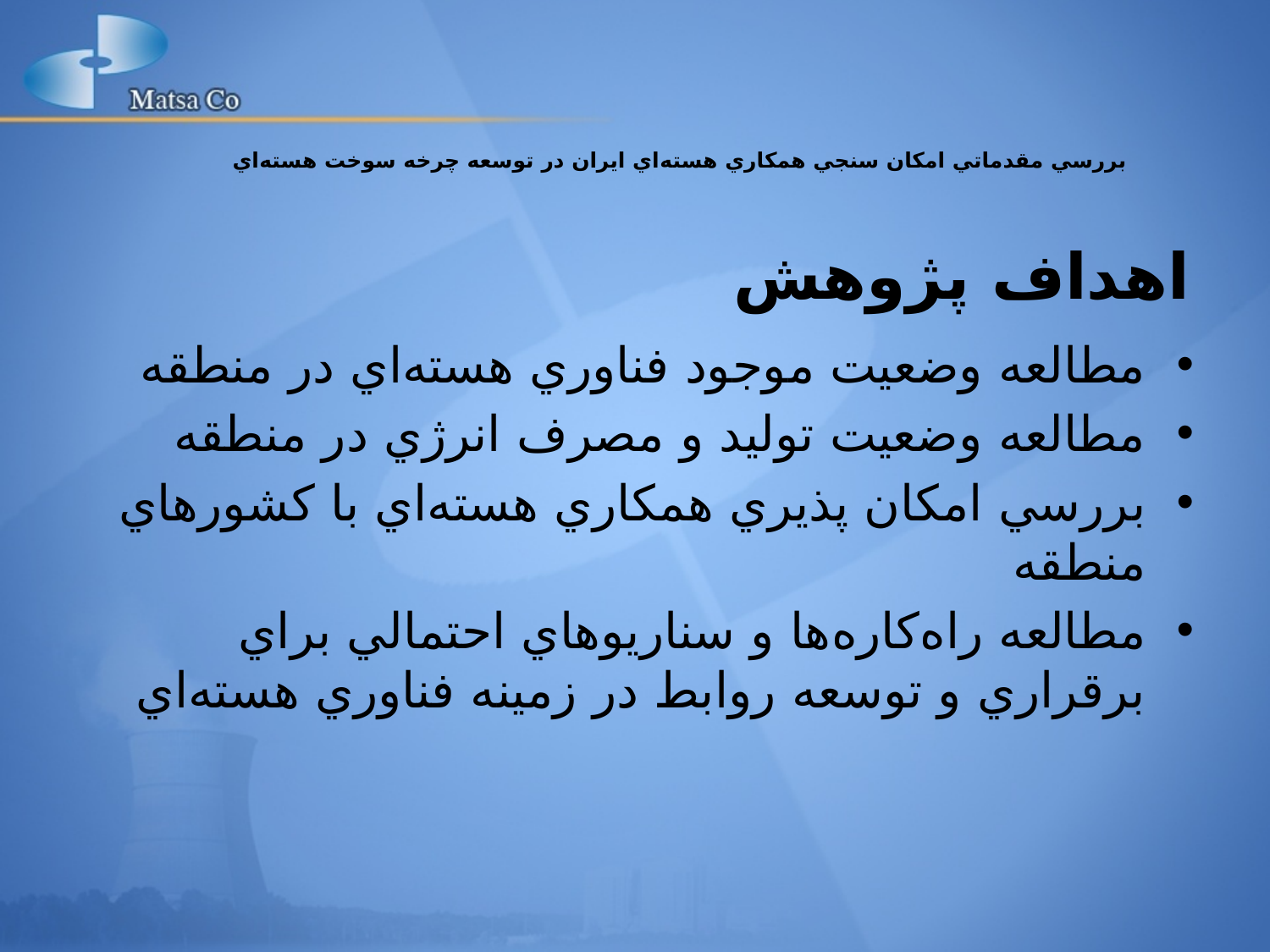

بررسي مقدماتي امکان سنجي همکاري هسته‌اي ايران در توسعه چرخه سوخت هسته‌اي
# اهداف پژوهش
مطالعه وضعيت موجود فناوري هسته‌اي در منطقه
مطالعه وضعيت توليد و مصرف انرژي در منطقه
بررسي امکان پذيري همکاري هسته‌اي با کشورهاي منطقه
مطالعه راه‌کاره‌‌ها و سناريوهاي احتمالي براي برقراري و توسعه روابط در زمينه فناوري هسته‌اي